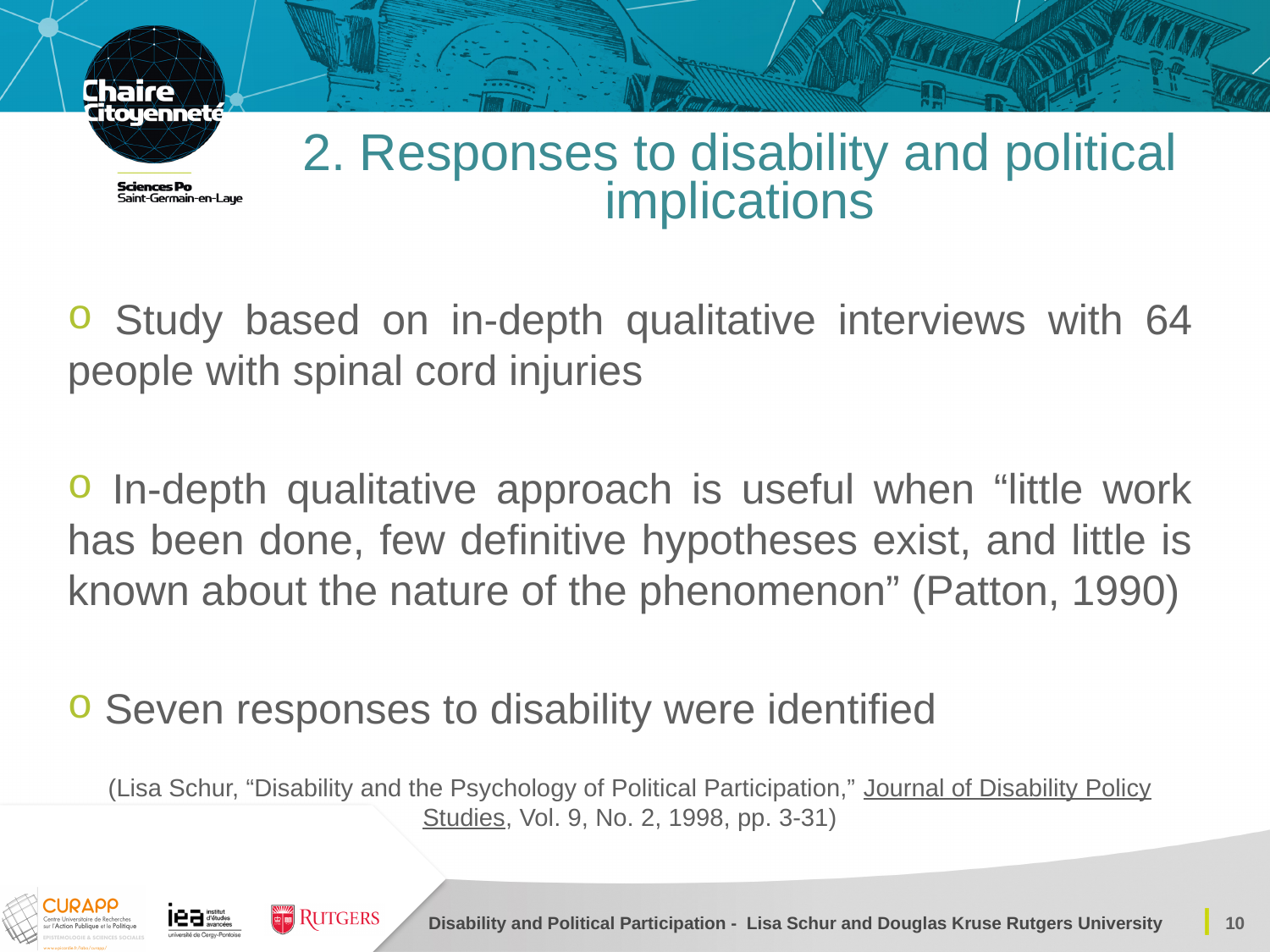

# 2. Responses to disability and political implications
 Study based on in-depth qualitative interviews with 64 people with spinal cord injuries

 In-depth qualitative approach is useful when “little work has been done, few definitive hypotheses exist, and little is known about the nature of the phenomenon” (Patton, 1990)

 Seven responses to disability were identified

(Lisa Schur, “Disability and the Psychology of Political Participation,” Journal of Disability Policy Studies, Vol. 9, No. 2, 1998, pp. 3-31)

Disability and Political Participation -  Lisa Schur and Douglas Kruse Rutgers University
10